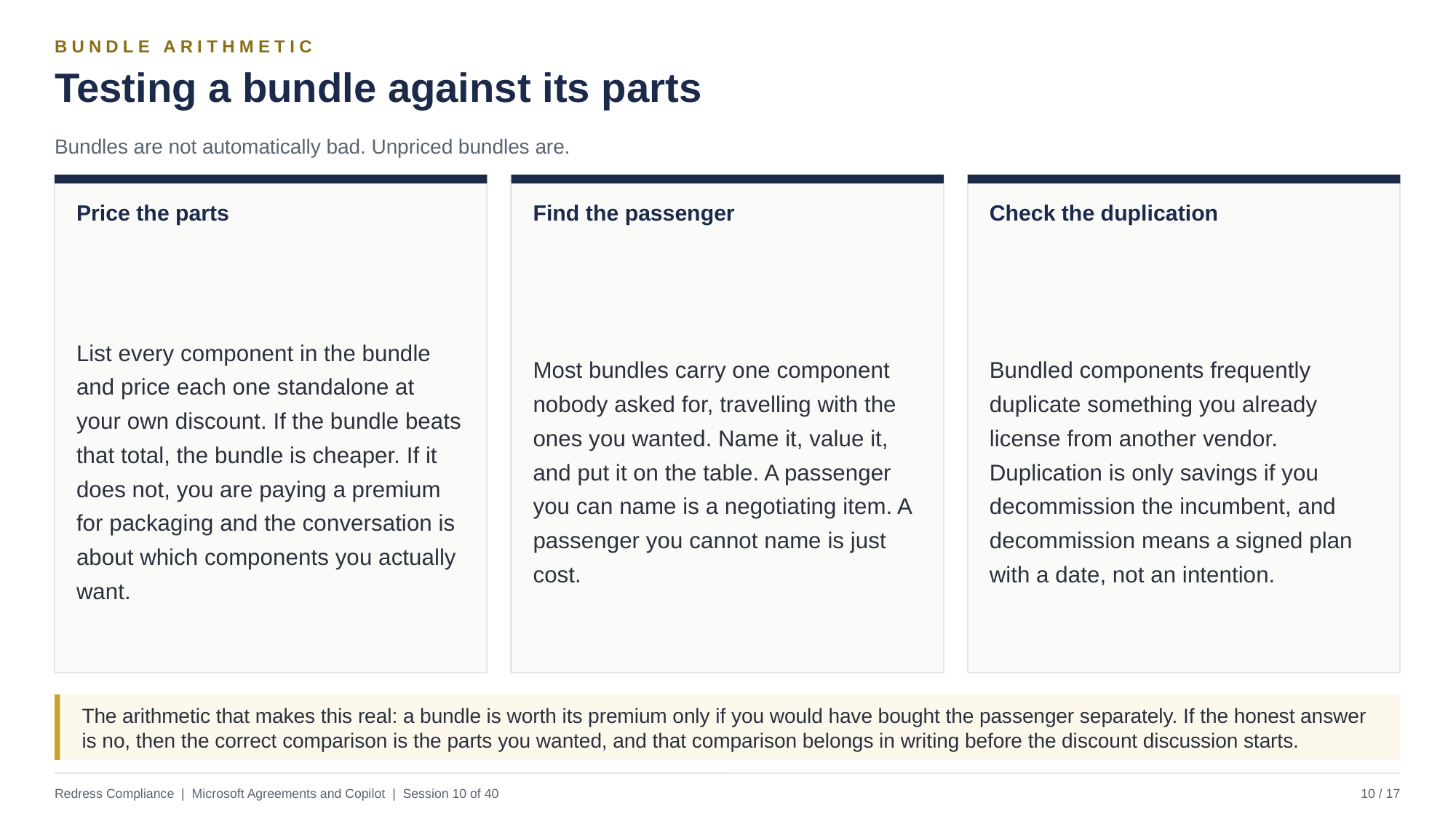

BUNDLE ARITHMETIC
Testing a bundle against its parts
Bundles are not automatically bad. Unpriced bundles are.

Price the parts
Find the passenger
Check the duplication
List every component in the bundle and price each one standalone at your own discount. If the bundle beats that total, the bundle is cheaper. If it does not, you are paying a premium for packaging and the conversation is about which components you actually want.
Most bundles carry one component nobody asked for, travelling with the ones you wanted. Name it, value it, and put it on the table. A passenger you can name is a negotiating item. A passenger you cannot name is just cost.
Bundled components frequently duplicate something you already license from another vendor. Duplication is only savings if you decommission the incumbent, and decommission means a signed plan with a date, not an intention.

The arithmetic that makes this real: a bundle is worth its premium only if you would have bought the passenger separately. If the honest answer is no, then the correct comparison is the parts you wanted, and that comparison belongs in writing before the discount discussion starts.

Redress Compliance  |  Microsoft Agreements and Copilot  |  Session 10 of 40
10 / 17